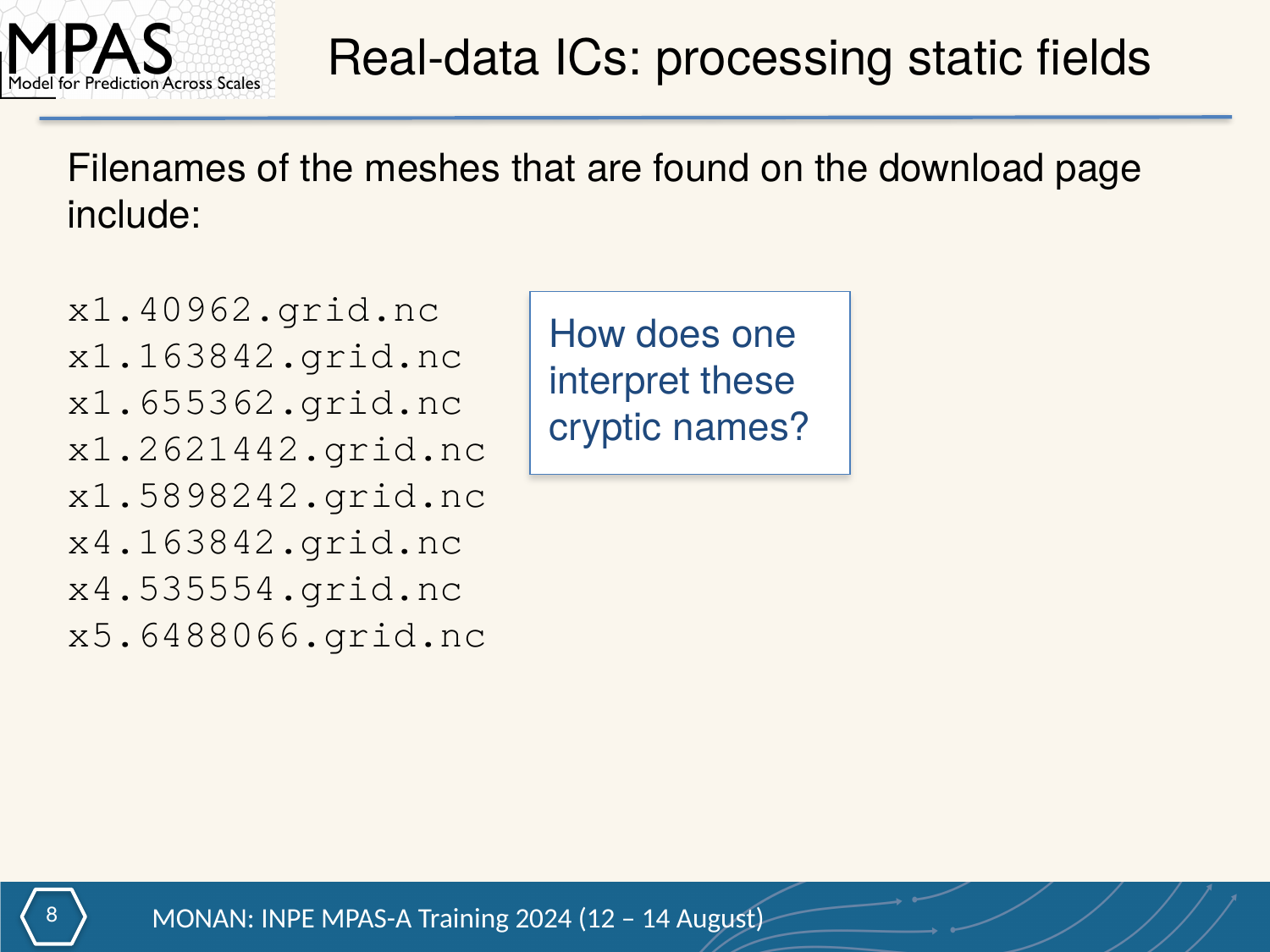

# Real-data ICs: processing static fields
Filenames of the meshes that are found on the download page include:

x1.40962.grid.nc
x1.163842.grid.nc
x1.655362.grid.nc
x1.2621442.grid.nc
x1.5898242.grid.nc
x4.163842.grid.nc
x4.535554.grid.nc
x5.6488066.grid.nc

How does one interpret these cryptic names?
8